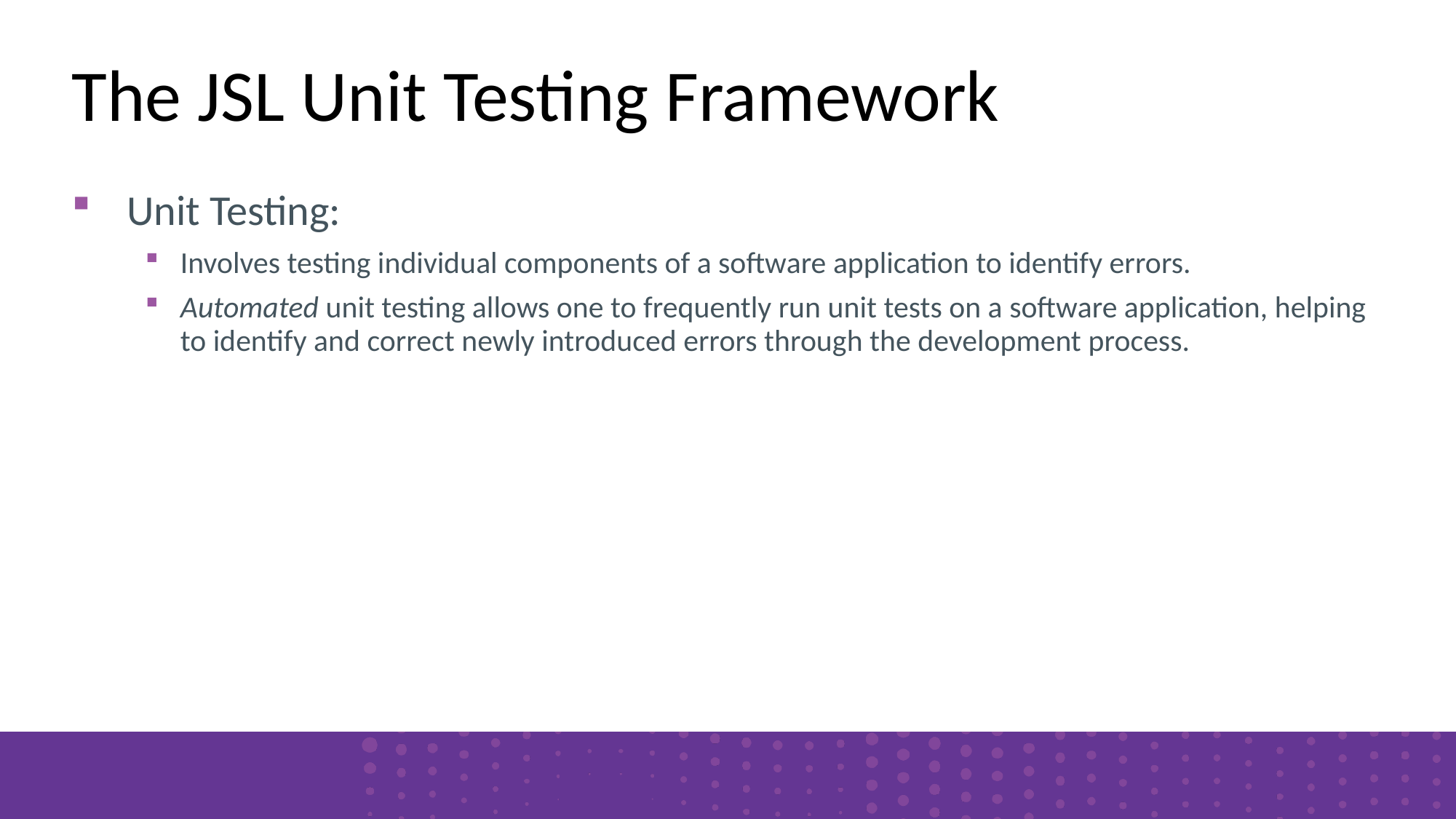

# The JSL Unit Testing Framework
Unit Testing:
Involves testing individual components of a software application to identify errors.
Automated unit testing allows one to frequently run unit tests on a software application, helping to identify and correct newly introduced errors through the development process.